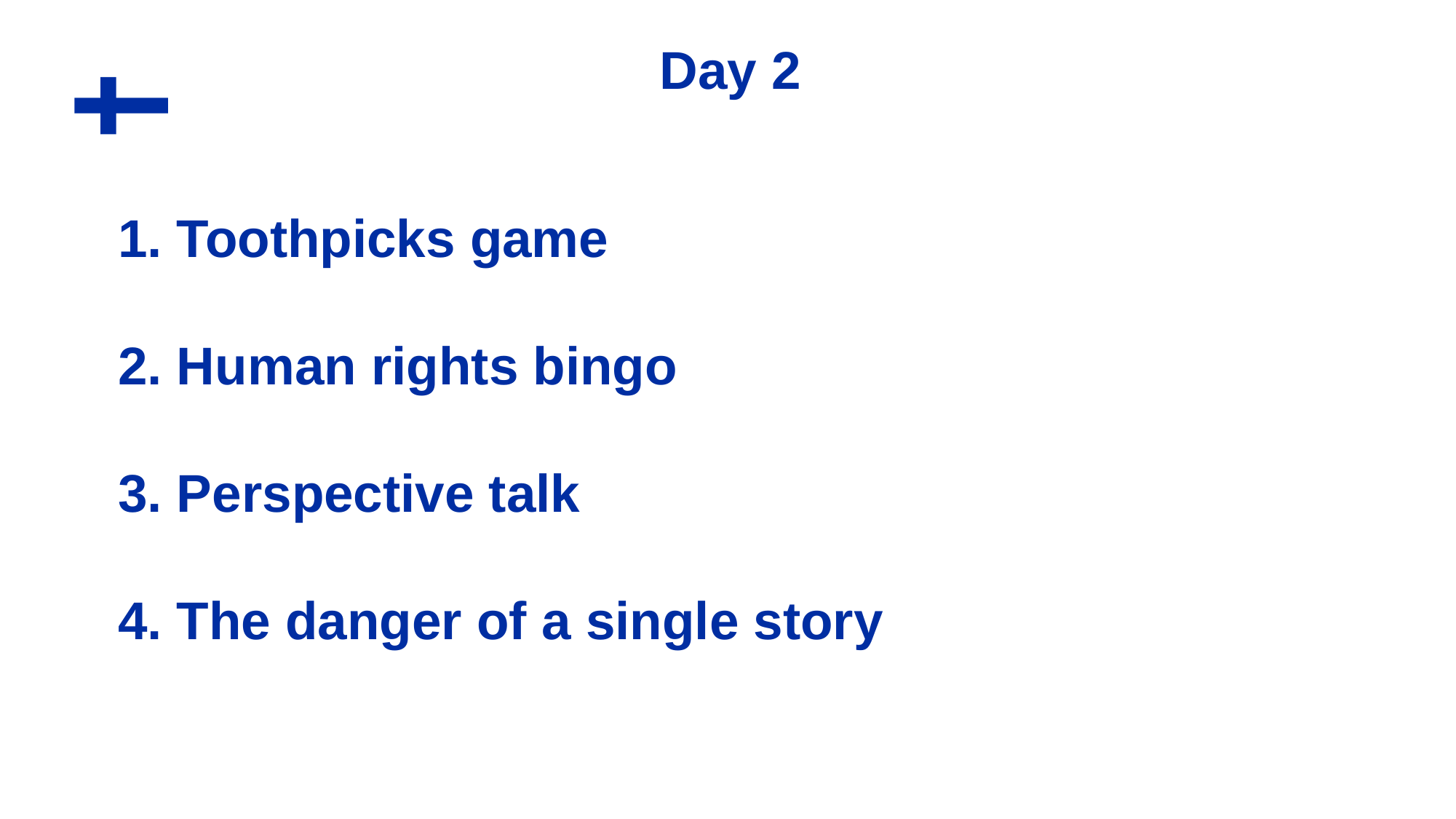

# Day 2

1. Toothpicks game

2. Human rights bingo

3. Perspective talk

4. The danger of a single story